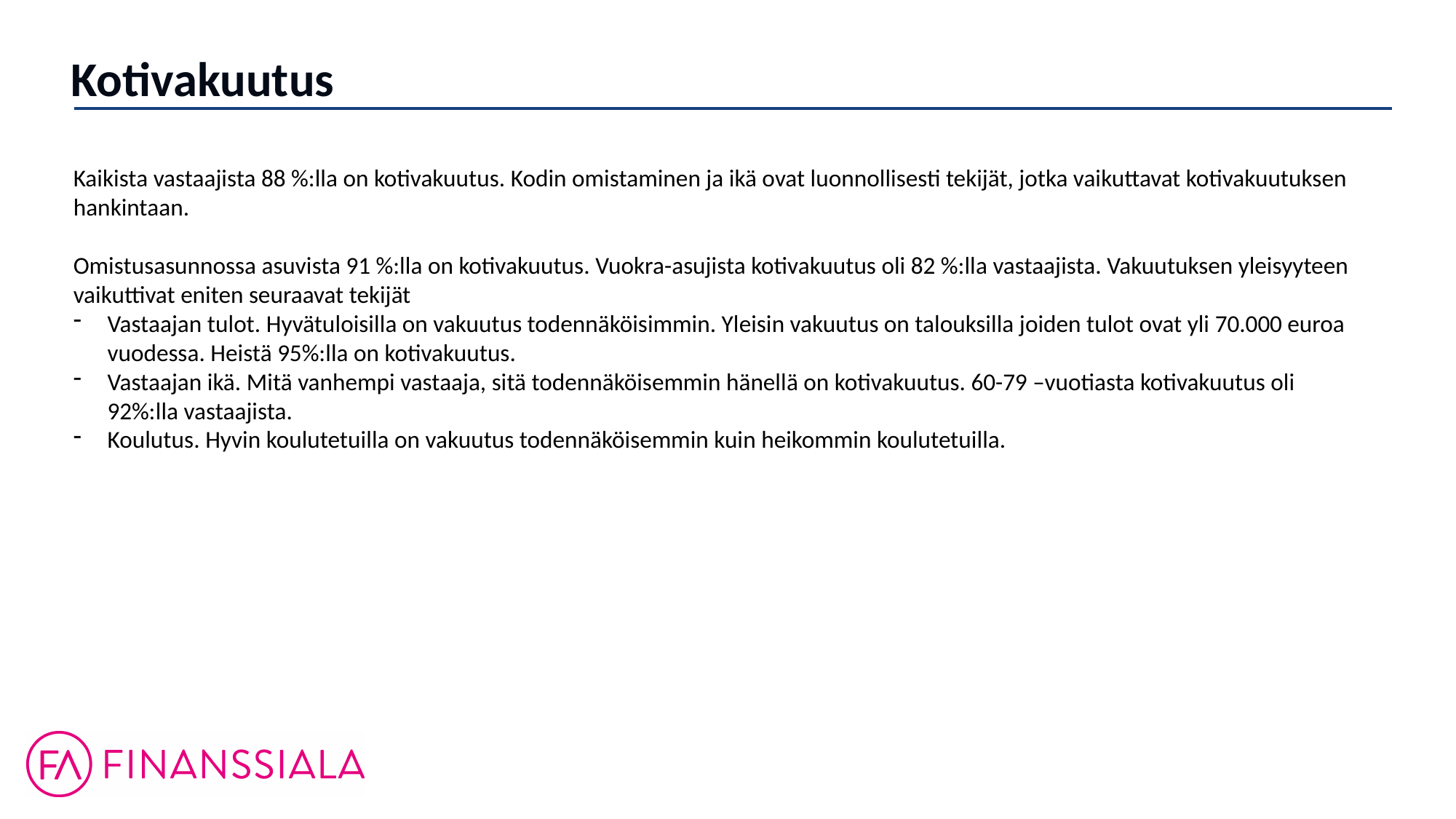

Kotivakuutus
Kaikista vastaajista 88 %:lla on kotivakuutus. Kodin omistaminen ja ikä ovat luonnollisesti tekijät, jotka vaikuttavat kotivakuutuksen hankintaan.

Omistusasunnossa asuvista 91 %:lla on kotivakuutus. Vuokra-asujista kotivakuutus oli 82 %:lla vastaajista. Vakuutuksen yleisyyteen vaikuttivat eniten seuraavat tekijät
Vastaajan tulot. Hyvätuloisilla on vakuutus todennäköisimmin. Yleisin vakuutus on talouksilla joiden tulot ovat yli 70.000 euroa vuodessa. Heistä 95%:lla on kotivakuutus.
Vastaajan ikä. Mitä vanhempi vastaaja, sitä todennäköisemmin hänellä on kotivakuutus. 60-79 –vuotiasta kotivakuutus oli 92%:lla vastaajista.
Koulutus. Hyvin koulutetuilla on vakuutus todennäköisemmin kuin heikommin koulutetuilla.